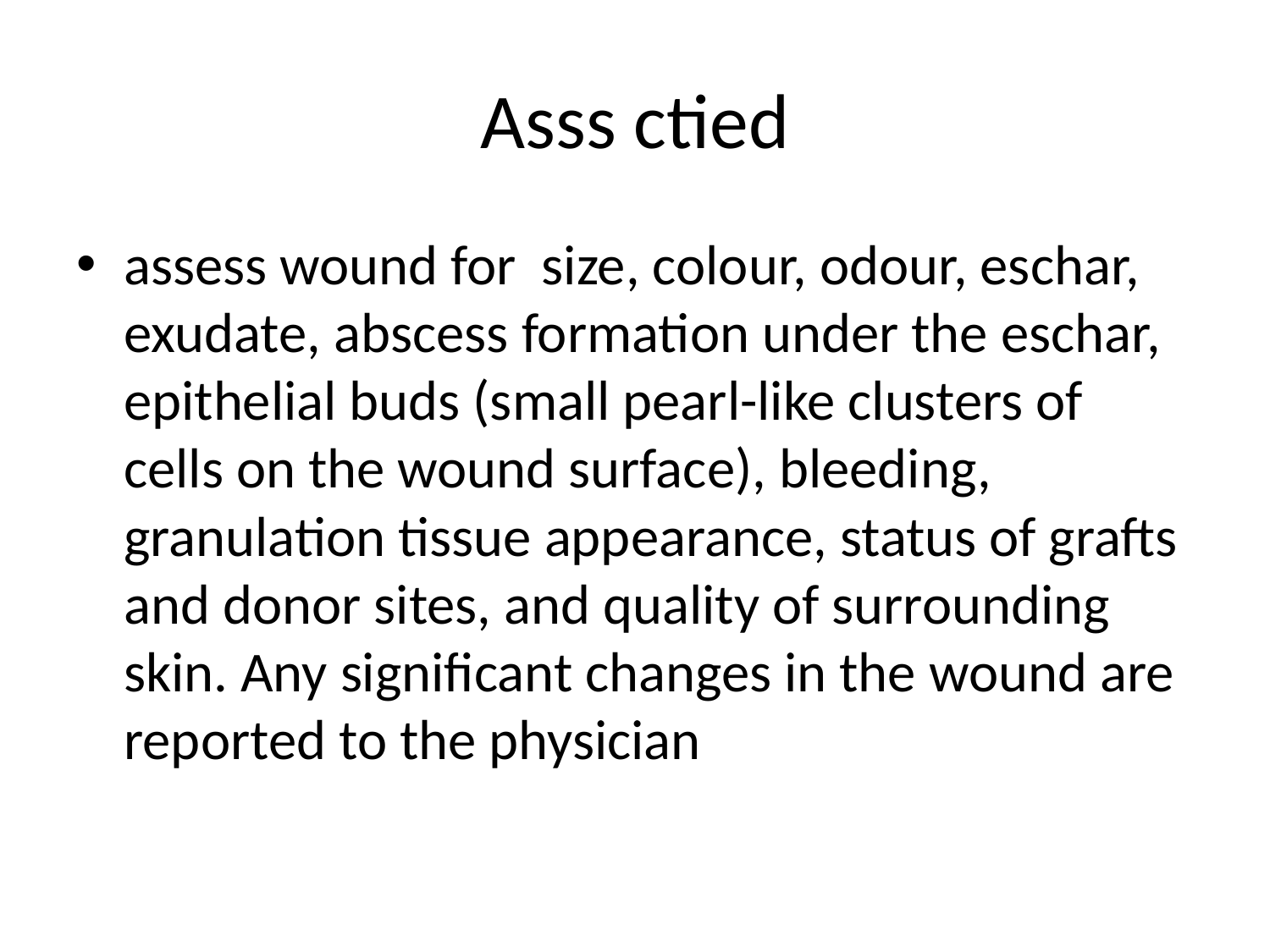

# Asss ctied
assess wound for  size, colour, odour, eschar, exudate, abscess formation under the eschar, epithelial buds (small pearl-like clusters of cells on the wound surface), bleeding, granulation tissue appearance, status of grafts and donor sites, and quality of surrounding skin. Any significant changes in the wound are reported to the physician